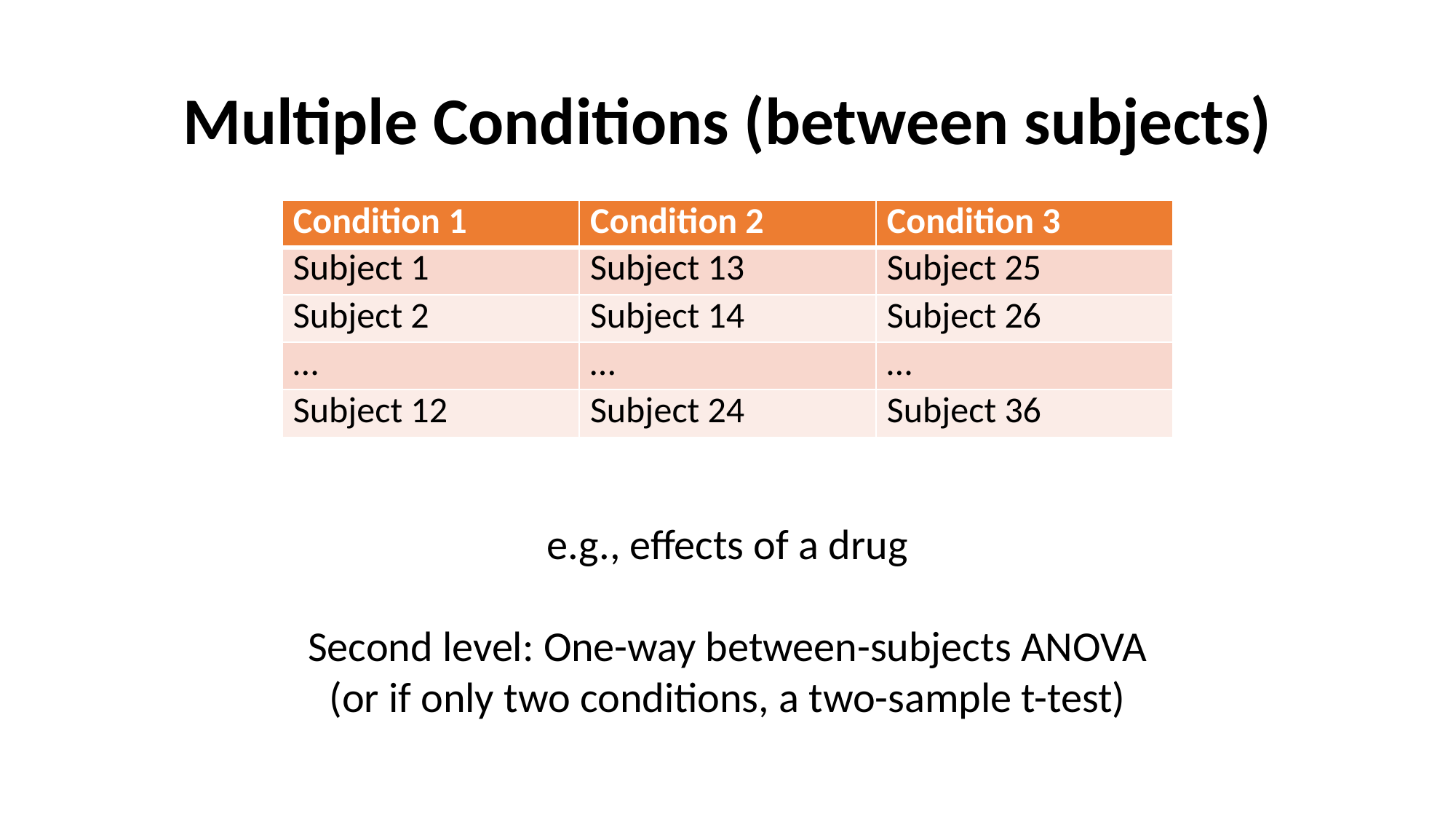

# Multiple Conditions (between subjects)
| Condition 1 | Condition 2 | Condition 3 |
| --- | --- | --- |
| Subject 1 | Subject 13 | Subject 25 |
| Subject 2 | Subject 14 | Subject 26 |
| … | … | … |
| Subject 12 | Subject 24 | Subject 36 |
e.g., effects of a drug

Second level: One-way between-subjects ANOVA
(or if only two conditions, a two-sample t-test)